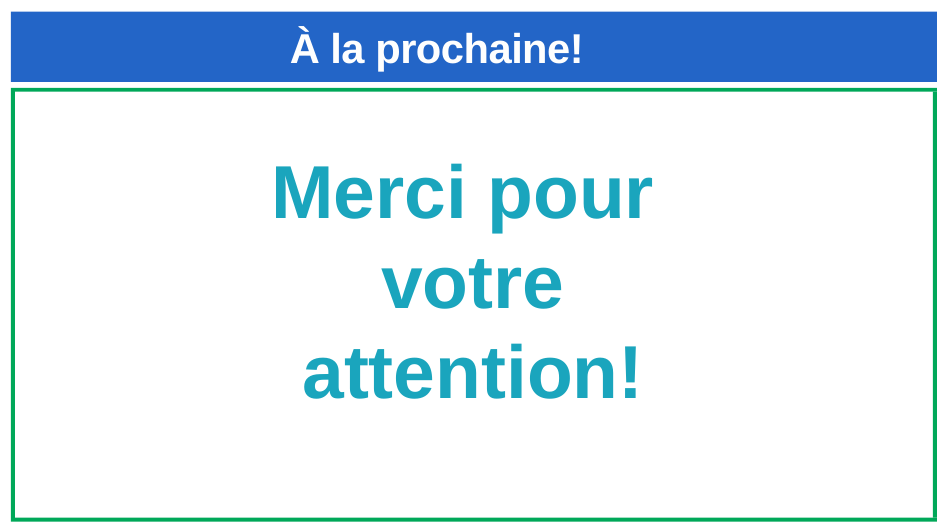

# À la prochaine!
Merci pour
votre
attention!